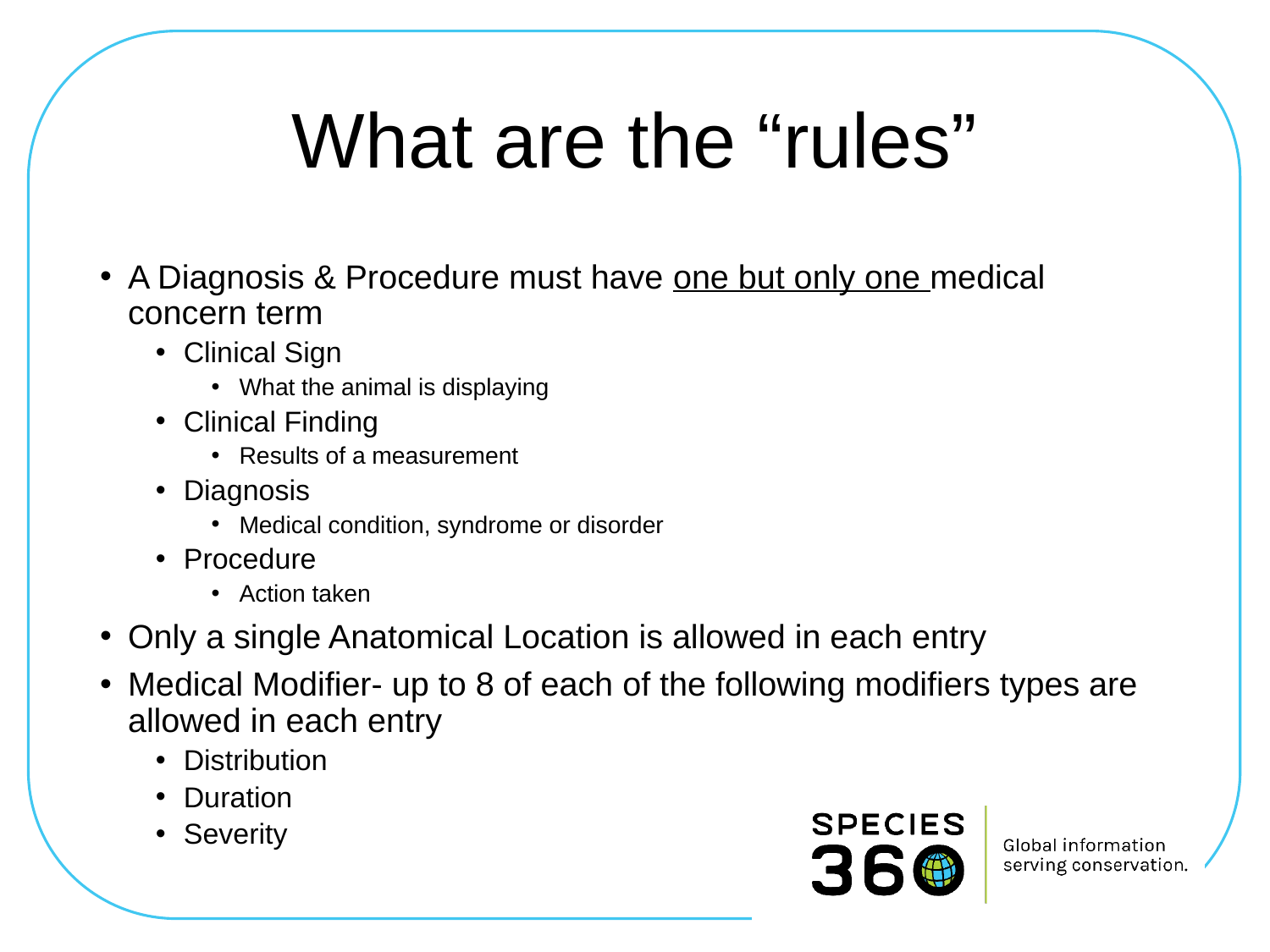

# What are the “rules”
A Diagnosis & Procedure must have one but only one medical concern term
Clinical Sign
What the animal is displaying
Clinical Finding
Results of a measurement
Diagnosis
Medical condition, syndrome or disorder
Procedure
Action taken
Only a single Anatomical Location is allowed in each entry
Medical Modifier- up to 8 of each of the following modifiers types are allowed in each entry
Distribution
Duration
Severity